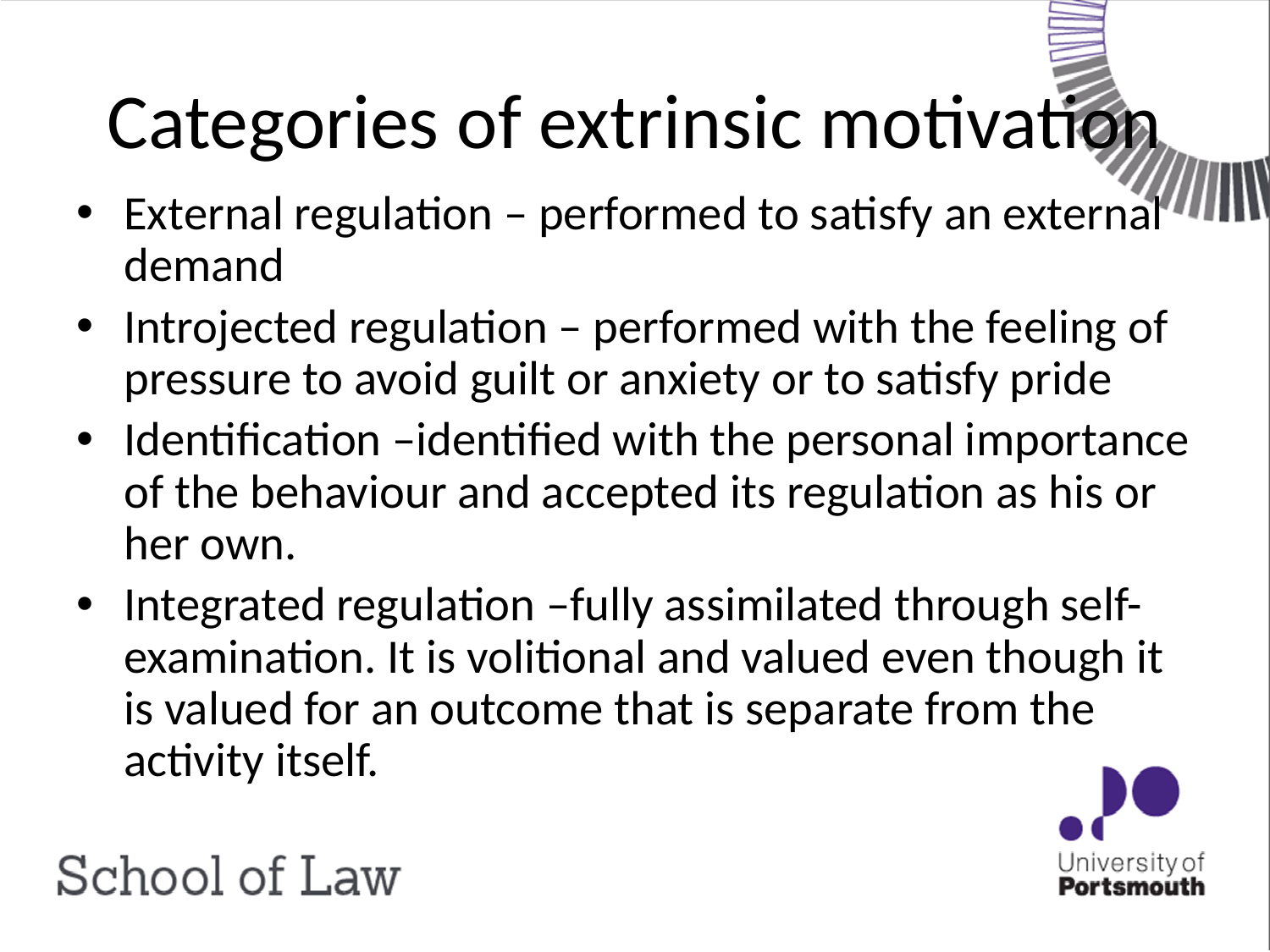

# Categories of extrinsic motivation
External regulation – performed to satisfy an external demand
Introjected regulation – performed with the feeling of pressure to avoid guilt or anxiety or to satisfy pride
Identification –identified with the personal importance of the behaviour and accepted its regulation as his or her own.
Integrated regulation –fully assimilated through self-examination. It is volitional and valued even though it is valued for an outcome that is separate from the activity itself.